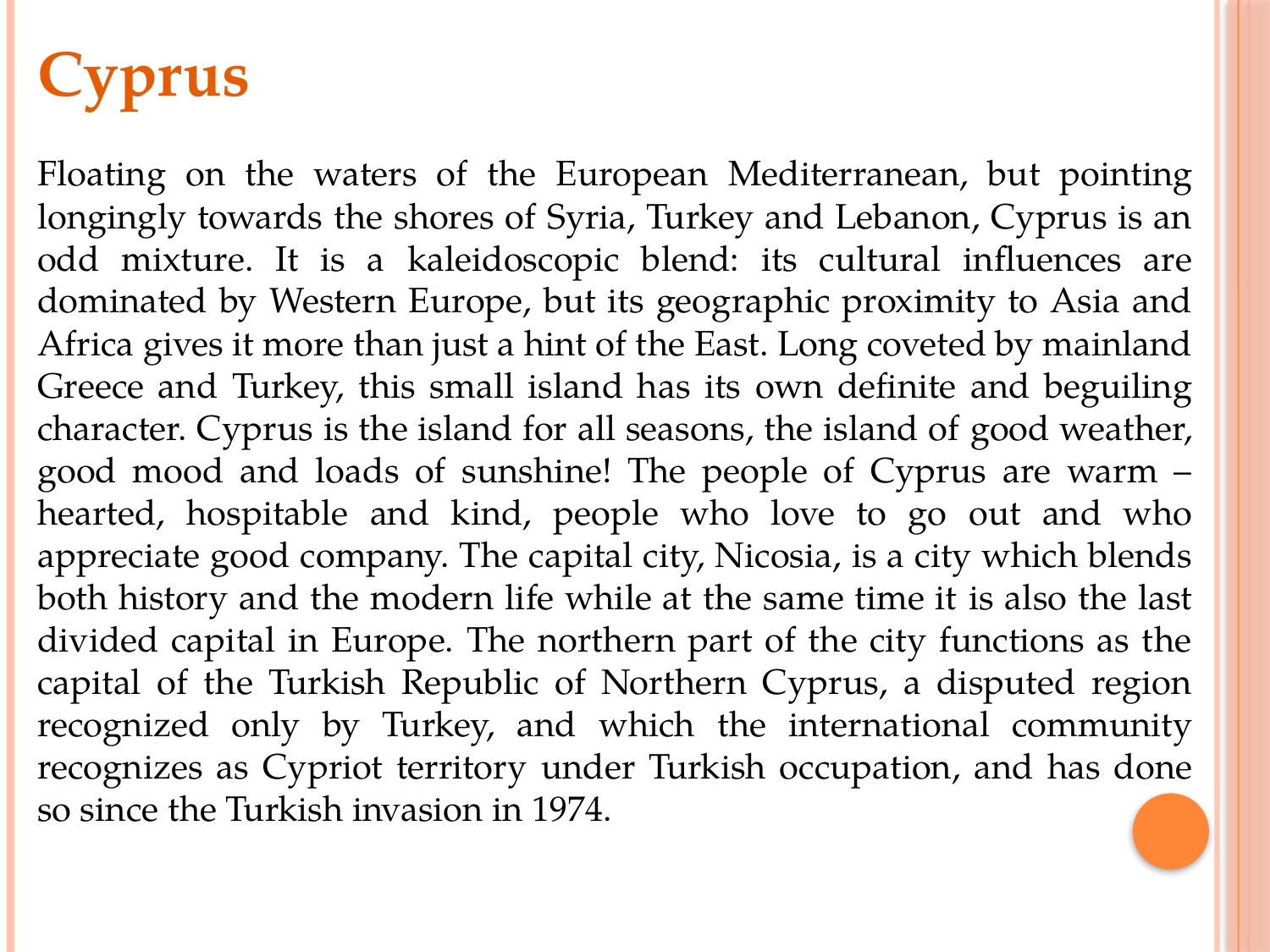

Cyprus

Floating on the waters of the European Mediterranean, but pointing longingly towards the shores of Syria, Turkey and Lebanon, Cyprus is an odd mixture. It is a kaleidoscopic blend: its cultural influences are dominated by Western Europe, but its geographic proximity to Asia and Africa gives it more than just a hint of the East. Long coveted by mainland Greece and Turkey, this small island has its own definite and beguiling character. Cyprus is the island for all seasons, the island of good weather, good mood and loads of sunshine! The people of Cyprus are warm – hearted, hospitable and kind, people who love to go out and who appreciate good company. The capital city, Nicosia, is a city which blends both history and the modern life while at the same time it is also the last divided capital in Europe. The northern part of the city functions as the capital of the Turkish Republic of Northern Cyprus, a disputed region recognized only by Turkey, and which the international community recognizes as Cypriot territory under Turkish occupation, and has done so since the Turkish invasion in 1974.